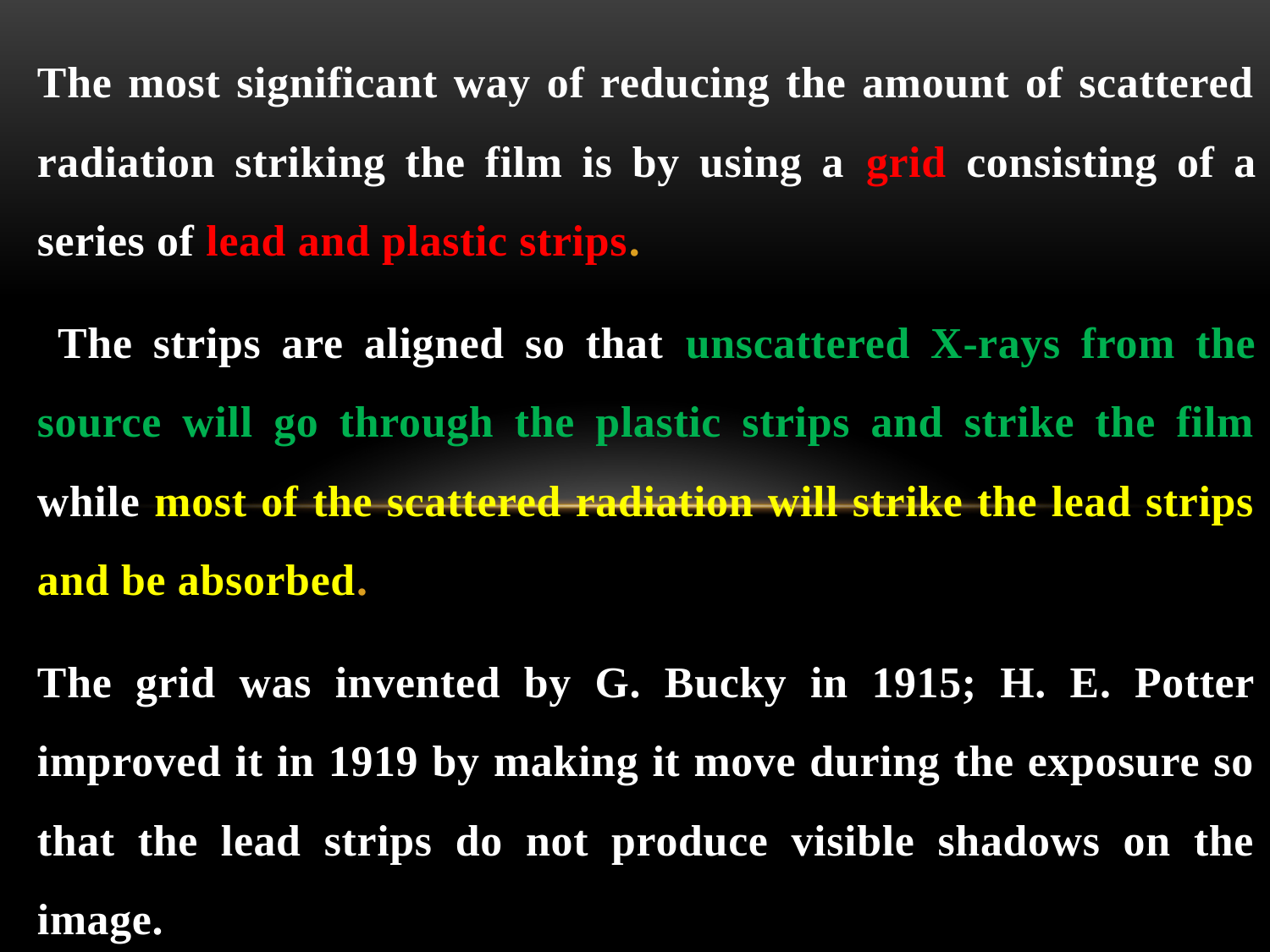

The most significant way of reducing the amount of scattered radiation striking the film is by using a grid consisting of a series of lead and plastic strips.
 The strips are aligned so that unscattered X-rays from the source will go through the plastic strips and strike the film while most of the scattered radiation will strike the lead strips and be absorbed.
The grid was invented by G. Bucky in 1915; H. E. Potter improved it in 1919 by making it move during the exposure so that the lead strips do not produce visible shadows on the image.